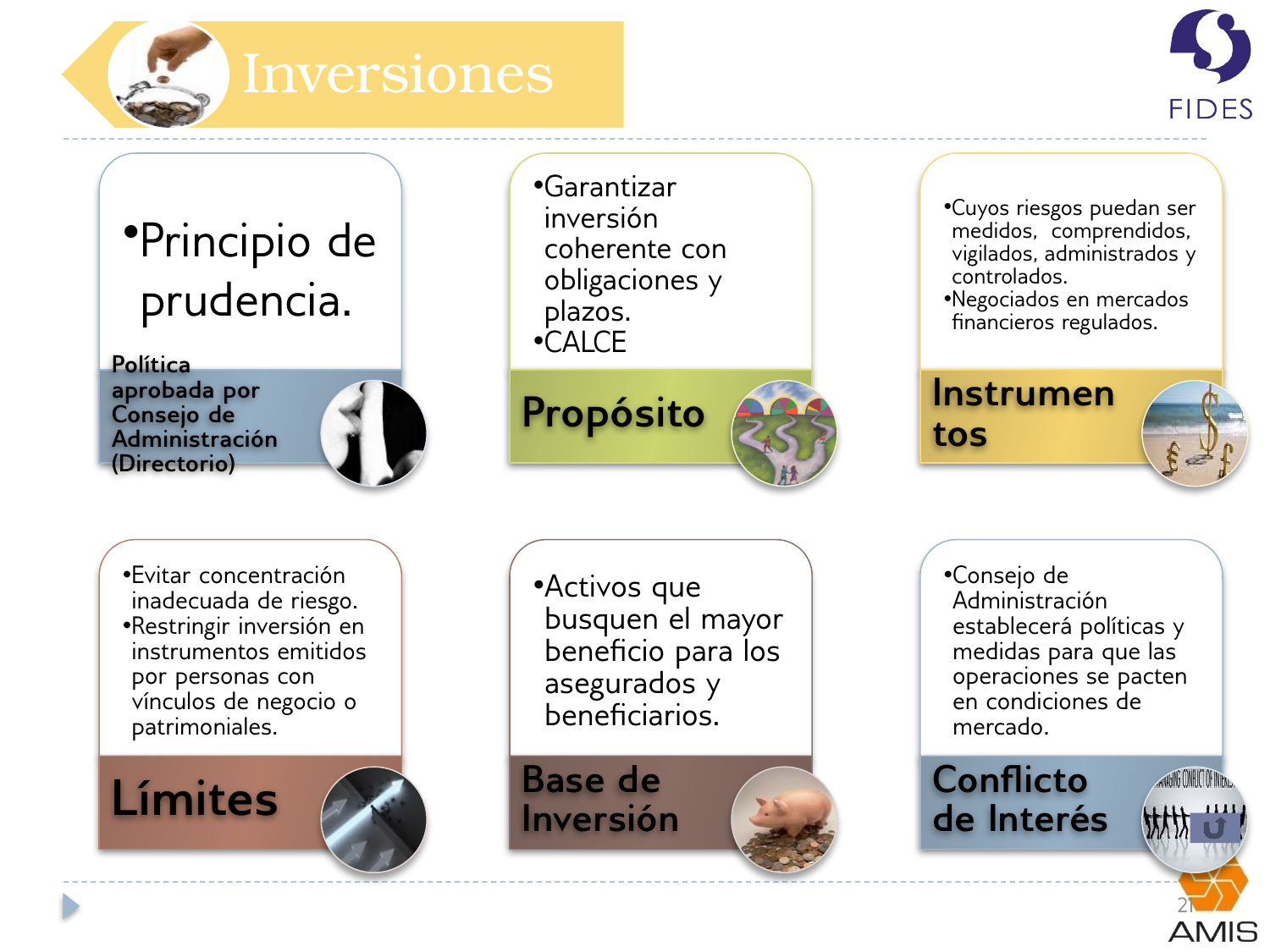

Inversiones

Política aprobada por Consejo de Administración (Directorio)
Principio de prudencia.
Propósito
Garantizar inversión coherente con obligaciones y plazos.
Instrumentos
Cuyos riesgos puedan ser medidos,  comprendidos, vigilados, administrados y controlados.
Negociados en mercados financieros regulados.
Límites
Evitar concentración inadecuada de riesgo.
Restringir inversión en instrumentos emitidos por personas con vínculos de negocio o patrimoniales.
Base de Inversión
Activos que busquen el mayor beneficio para los asegurados y beneficiarios.
Conflicto de Interés
Consejo de Administración establecerá políticas y medidas para que las operaciones se pacten en condiciones de mercado.
CALCE

21